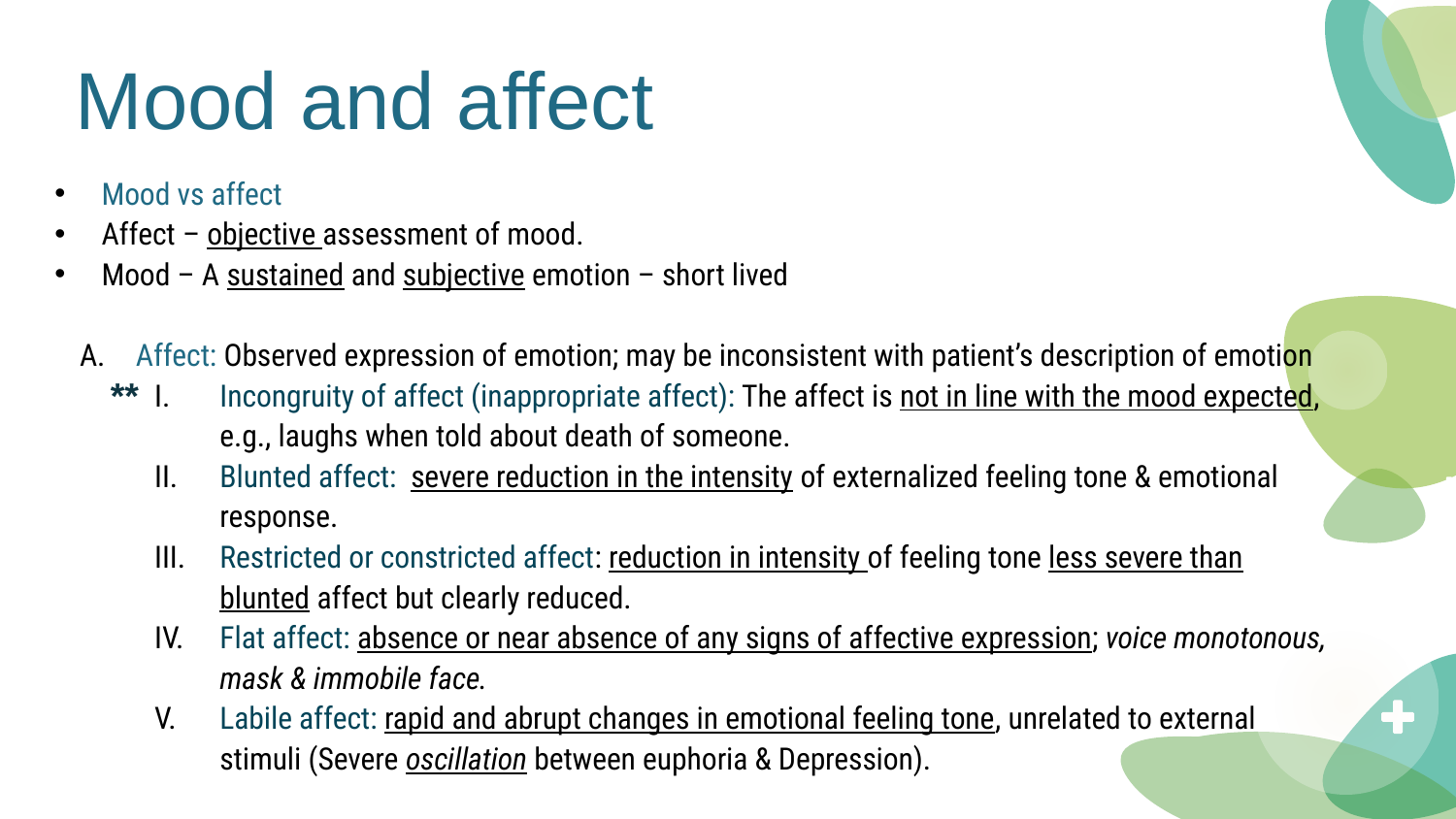

# Mood and affect
Mood vs affect
Affect – objective assessment of mood.
Mood – A sustained and subjective emotion – short lived

Affect: Observed expression of emotion; may be inconsistent with patient’s description of emotion
Incongruity of affect (inappropriate affect): The affect is not in line with the mood expected, e.g., laughs when told about death of someone.
Blunted affect:  severe reduction in the intensity of externalized feeling tone & emotional response.
Restricted or constricted affect: reduction in intensity of feeling tone less severe than blunted affect but clearly reduced.
Flat affect: absence or near absence of any signs of affective expression; voice monotonous, mask & immobile face.
Labile affect: rapid and abrupt changes in emotional feeling tone, unrelated to external stimuli (Severe oscillation between euphoria & Depression).

**